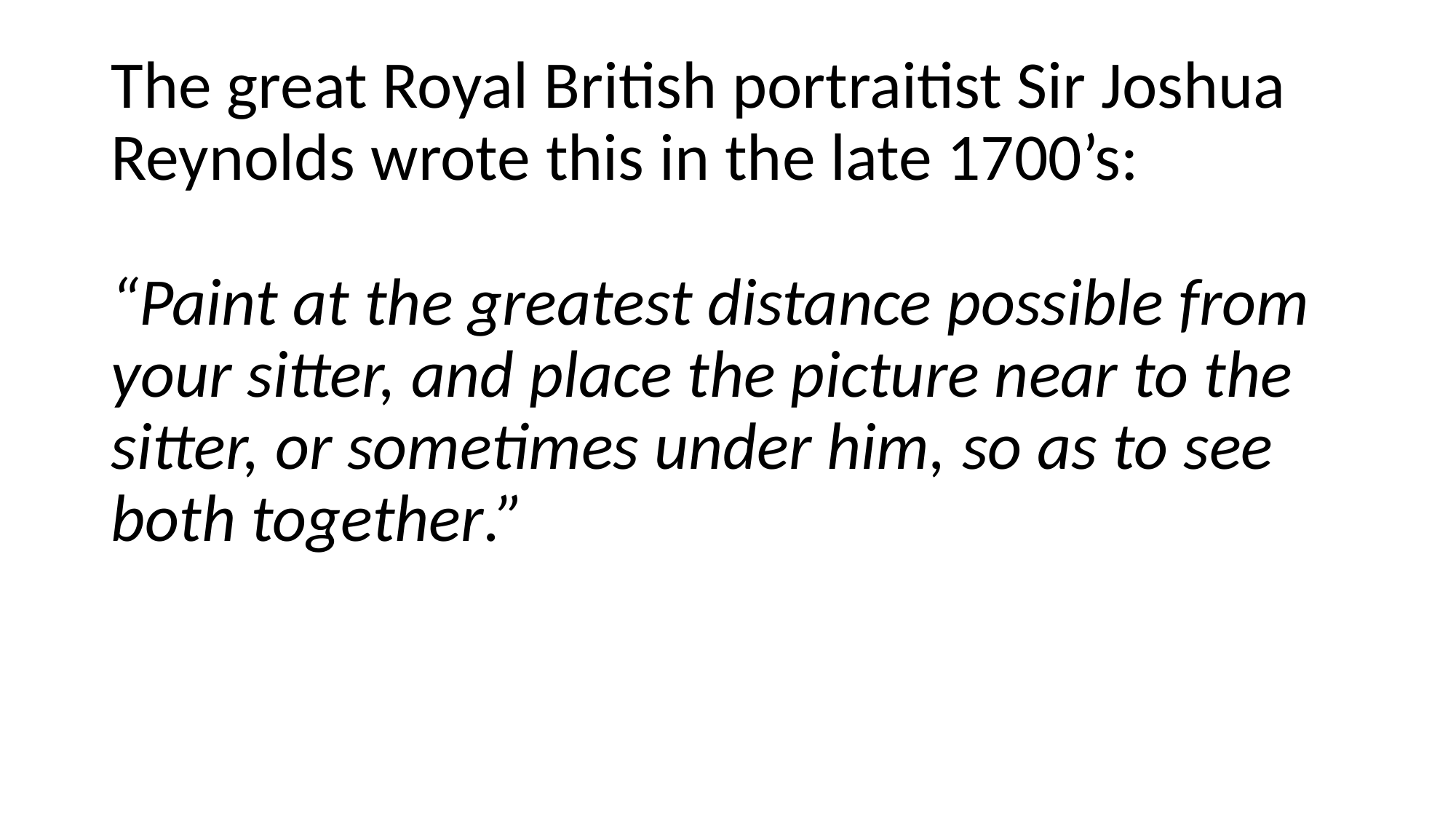

# The great Royal British portraitist Sir Joshua Reynolds wrote this in the late 1700’s:
“Paint at the greatest distance possible from your sitter, and place the picture near to the sitter, or sometimes under him, so as to see both together.”